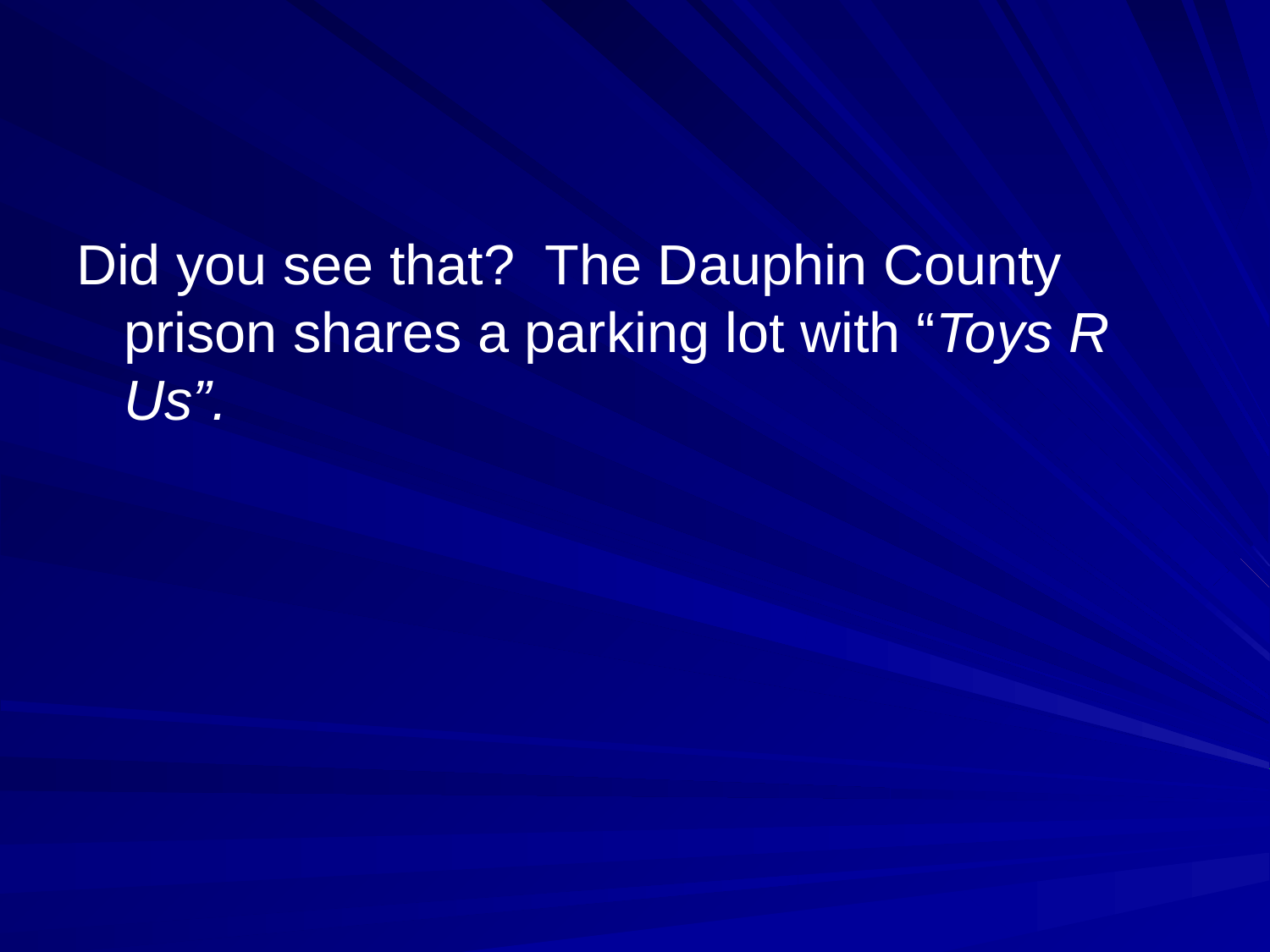

Did you see that?  The Dauphin County prison shares a parking lot with “Toys R Us”.